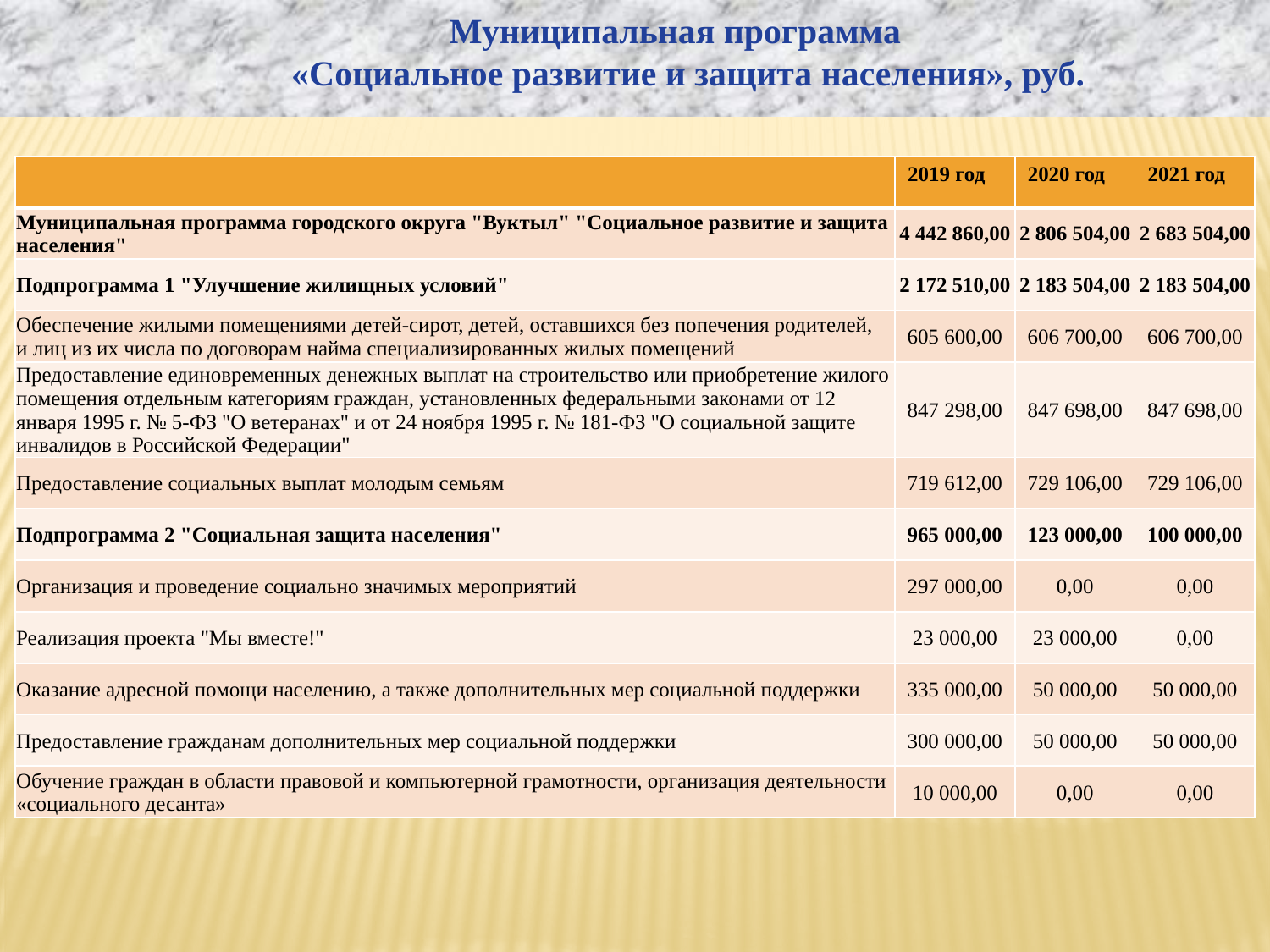

Муниципальная программа
            «Социальное развитие и защита населения», руб.
|  | 2019 год | 2020 год | 2021 год |
| --- | --- | --- | --- |
| Муниципальная программа городского округа "Вуктыл" "Социальное развитие и защита населения" | 4 442 860,00 | 2 806 504,00 | 2 683 504,00 |
| Подпрограмма 1 "Улучшение жилищных условий" | 2 172 510,00 | 2 183 504,00 | 2 183 504,00 |
| Обеспечение жилыми помещениями детей-сирот, детей, оставшихся без попечения родителей, и лиц из их числа по договорам найма специализированных жилых помещений | 605 600,00 | 606 700,00 | 606 700,00 |
| Предоставление единовременных денежных выплат на строительство или приобретение жилого помещения отдельным категориям граждан, установленных федеральными законами от 12 января 1995 г. № 5-ФЗ "О ветеранах" и от 24 ноября 1995 г. № 181-ФЗ "О социальной защите инвалидов в Российской Федерации" | 847 298,00 | 847 698,00 | 847 698,00 |
| Предоставление социальных выплат молодым семьям | 719 612,00 | 729 106,00 | 729 106,00 |
| Подпрограмма 2 "Социальная защита населения" | 965 000,00 | 123 000,00 | 100 000,00 |
| Организация и проведение социально значимых мероприятий | 297 000,00 | 0,00 | 0,00 |
| Реализация проекта "Мы вместе!" | 23 000,00 | 23 000,00 | 0,00 |
| Оказание адресной помощи населению, а также дополнительных мер социальной поддержки | 335 000,00 | 50 000,00 | 50 000,00 |
| Предоставление гражданам дополнительных мер социальной поддержки | 300 000,00 | 50 000,00 | 50 000,00 |
| Обучение граждан в области правовой и компьютерной грамотности, организация деятельности «социального десанта» | 10 000,00 | 0,00 | 0,00 |